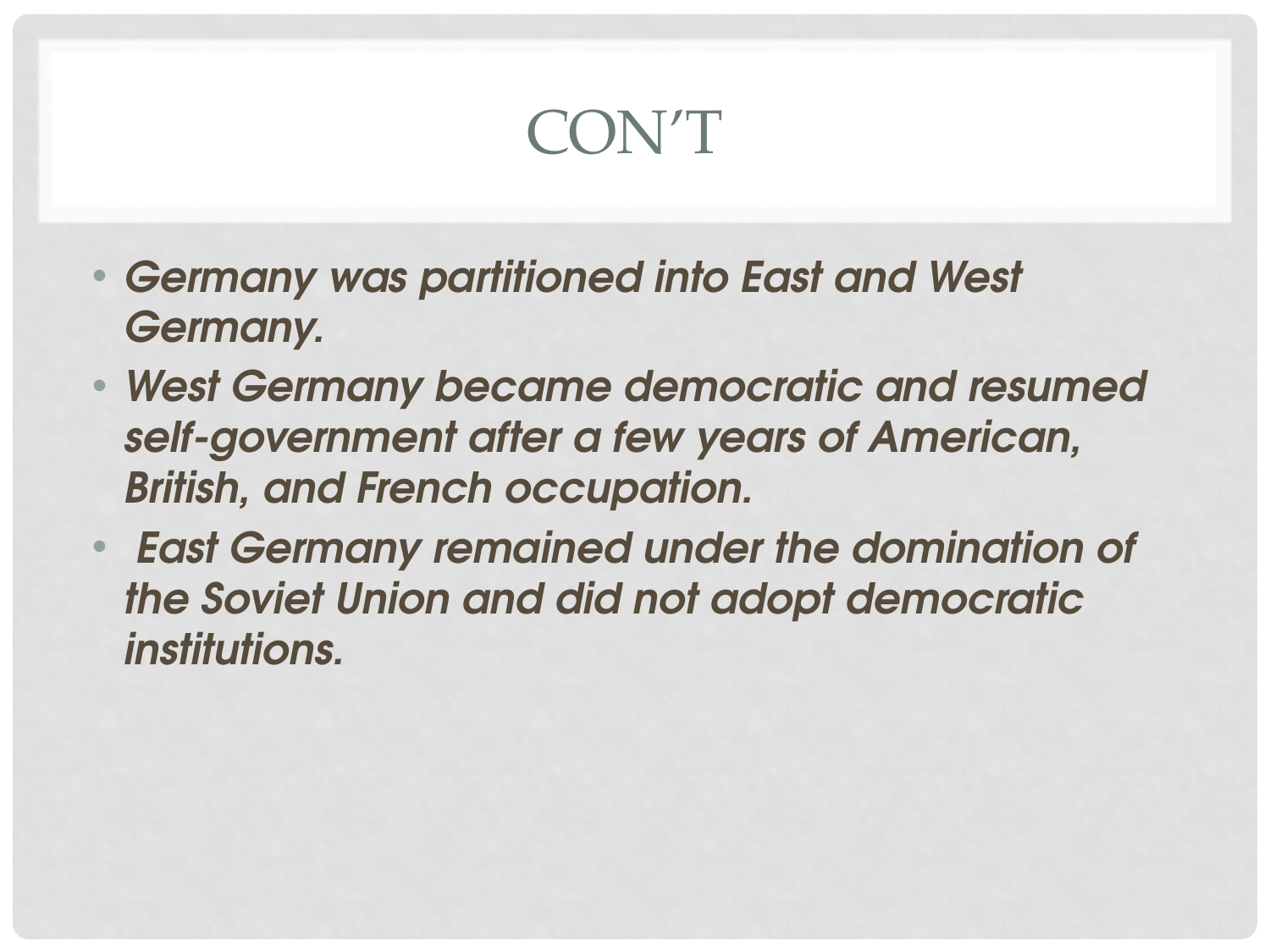

# Con’t
Germany was partitioned into East and West Germany.
West Germany became democratic and resumed self-government after a few years of American, British, and French occupation.
 East Germany remained under the domination of the Soviet Union and did not adopt democratic institutions.